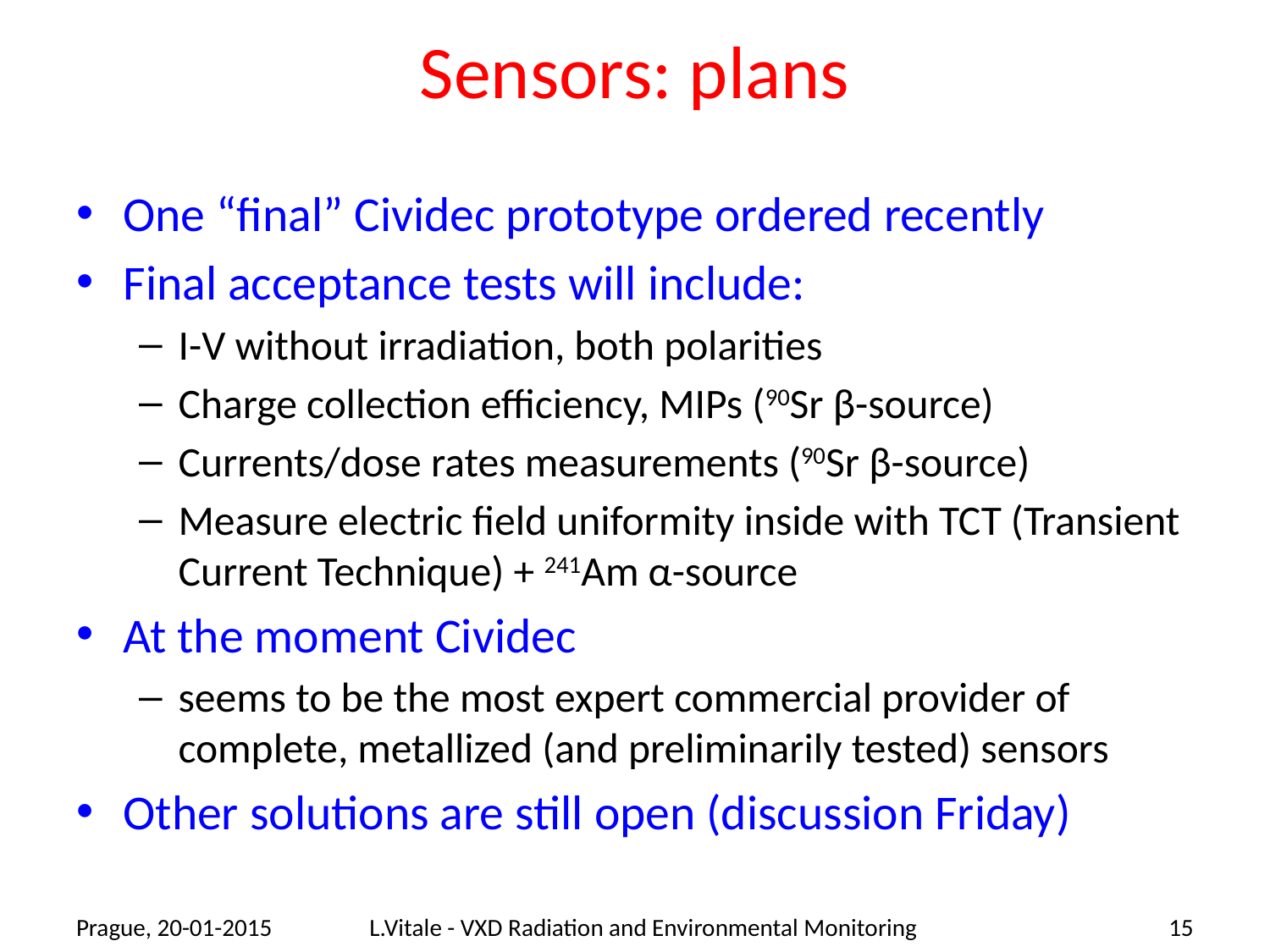

# Sensors: plans
One “final” Cividec prototype ordered recently
Final acceptance tests will include:
I-V without irradiation, both polarities
Charge collection efficiency, MIPs (90Sr β-source)
Currents/dose rates measurements (90Sr β-source)
Measure electric field uniformity inside with TCT (Transient Current Technique) + 241Am α-source
At the moment Cividec
seems to be the most expert commercial provider of complete, metallized (and preliminarily tested) sensors
Other solutions are still open (discussion Friday)

Prague, 20-01-2015
L.Vitale - VXD Radiation and Environmental Monitoring
15